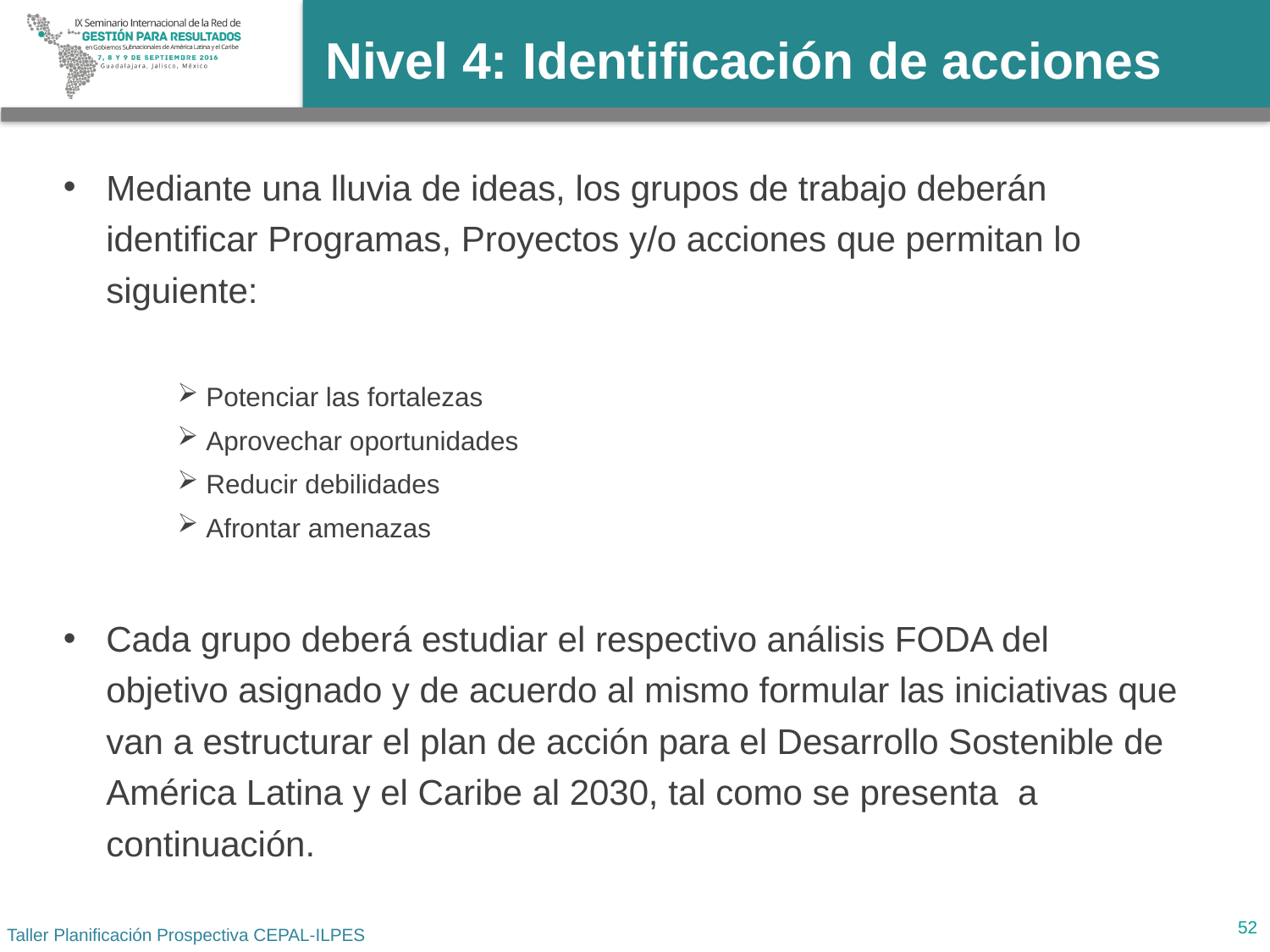

# Nivel 4: Identificación de acciones
Mediante una lluvia de ideas, los grupos de trabajo deberán identificar Programas, Proyectos y/o acciones que permitan lo siguiente:

Potenciar las fortalezas
Aprovechar oportunidades
Reducir debilidades
Afrontar amenazas

Cada grupo deberá estudiar el respectivo análisis FODA del objetivo asignado y de acuerdo al mismo formular las iniciativas que van a estructurar el plan de acción para el Desarrollo Sostenible de América Latina y el Caribe al 2030, tal como se presenta  a continuación.

52
Taller Planificación Prospectiva CEPAL-ILPES